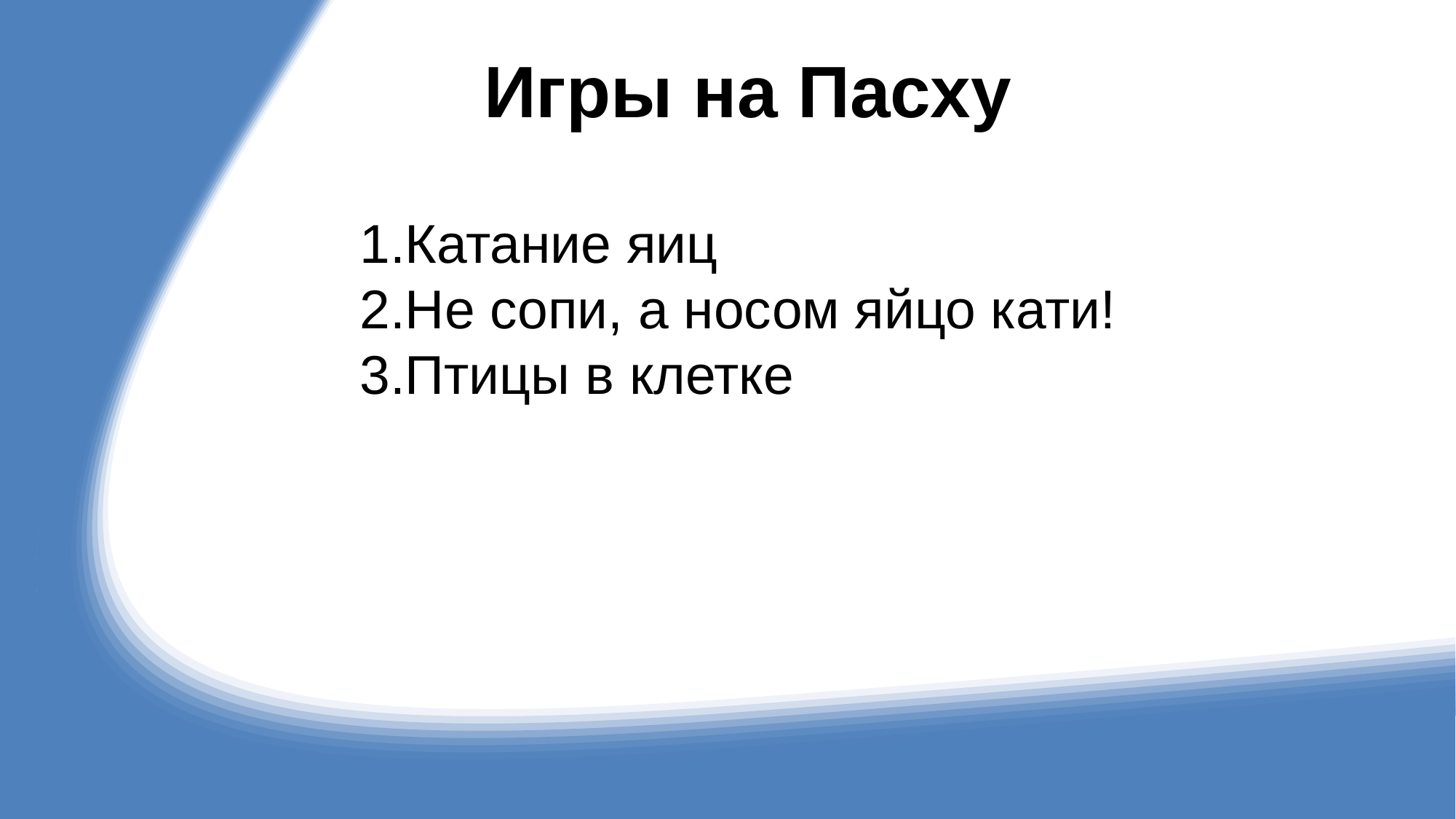

Игры на Пасху
Катание яиц
Не сопи, а носом яйцо кати!
Птицы в клетке